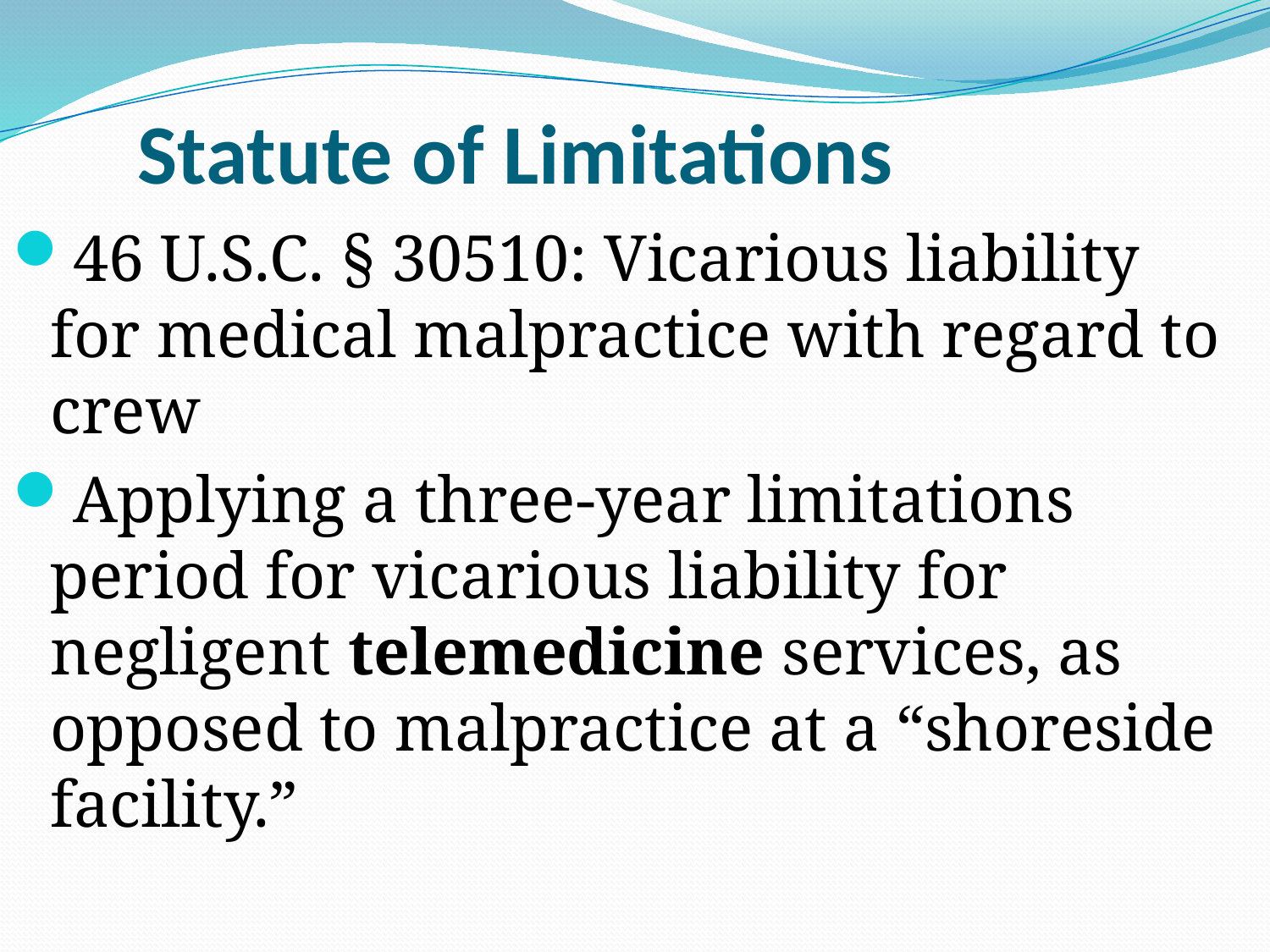

Statute of Limitations
46 U.S.C. § 30510: Vicarious liability for medical malpractice with regard to crew
Applying a three-year limitations period for vicarious liability for negligent telemedicine services, as opposed to malpractice at a “shoreside facility.”